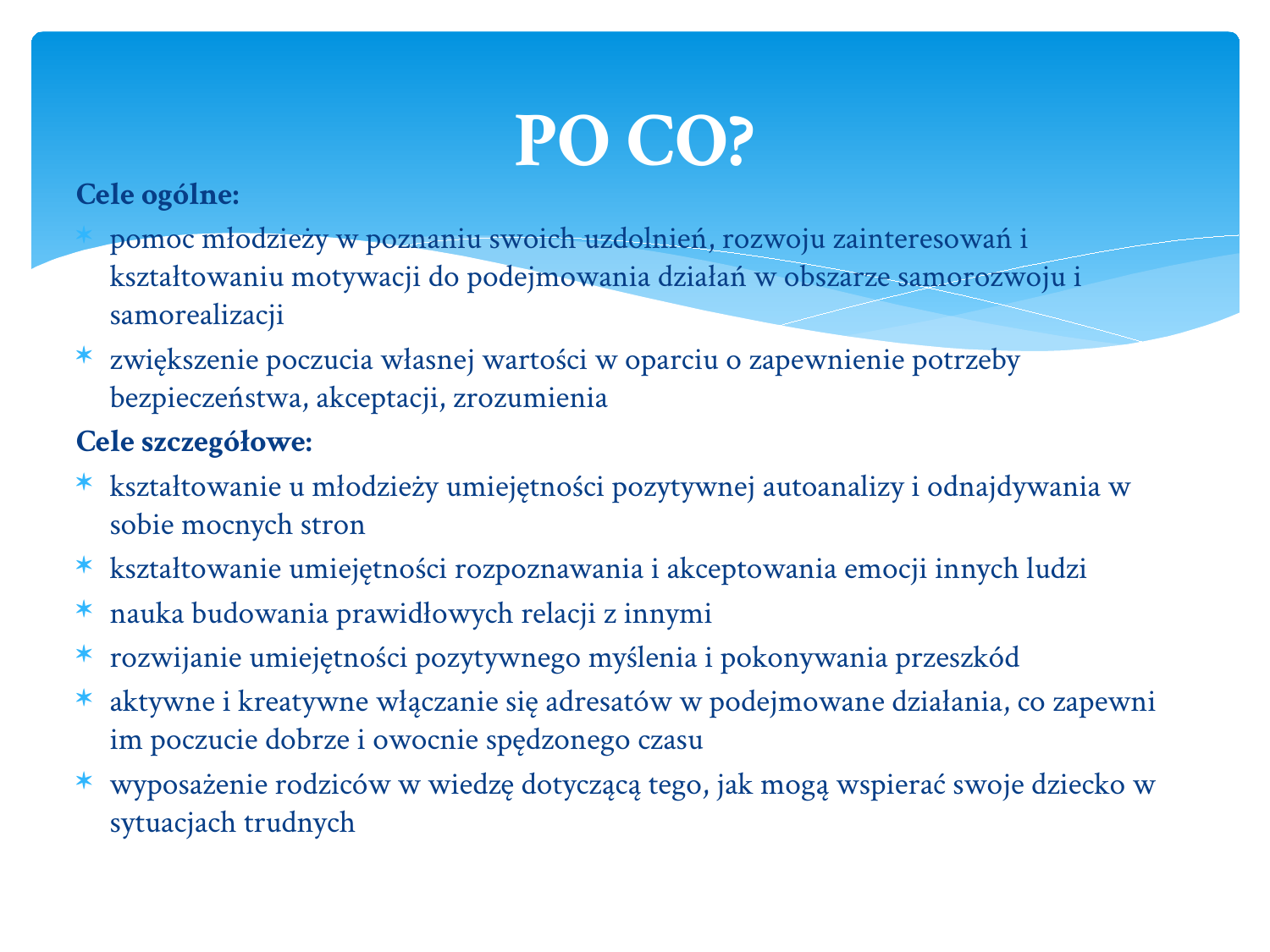

# PO CO?
Cele ogólne:
pomoc młodzieży w poznaniu swoich uzdolnień, rozwoju zainteresowań i kształtowaniu motywacji do podejmowania działań w obszarze samorozwoju i samorealizacji
zwiększenie poczucia własnej wartości w oparciu o zapewnienie potrzeby bezpieczeństwa, akceptacji, zrozumienia
Cele szczegółowe:
kształtowanie u młodzieży umiejętności pozytywnej autoanalizy i odnajdywania w sobie mocnych stron
kształtowanie umiejętności rozpoznawania i akceptowania emocji innych ludzi
nauka budowania prawidłowych relacji z innymi
rozwijanie umiejętności pozytywnego myślenia i pokonywania przeszkód
aktywne i kreatywne włączanie się adresatów w podejmowane działania, co zapewni im poczucie dobrze i owocnie spędzonego czasu
wyposażenie rodziców w wiedzę dotyczącą tego, jak mogą wspierać swoje dziecko w sytuacjach trudnych